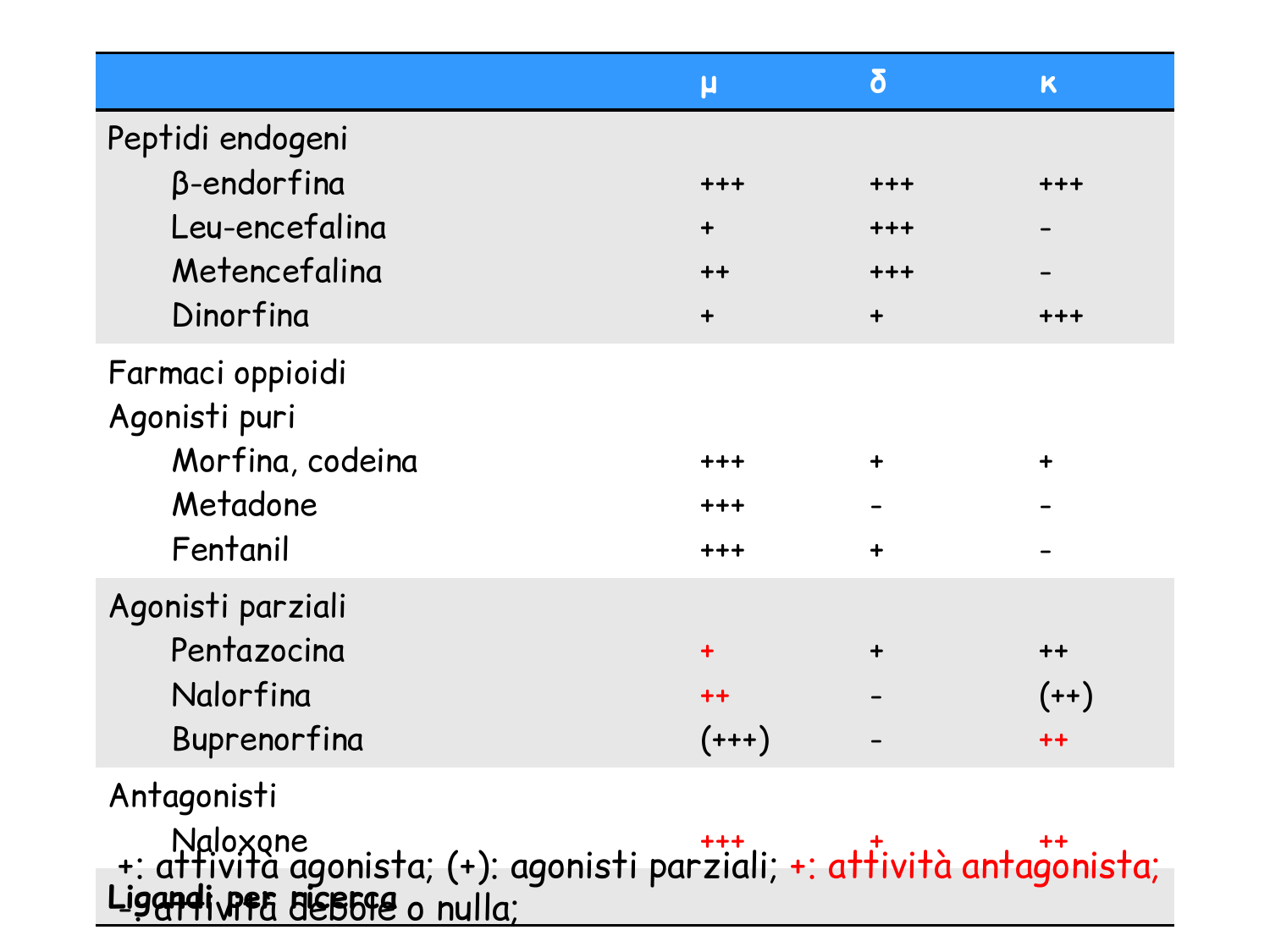

|  | μ | δ | κ |
| --- | --- | --- | --- |
| Peptidi endogeni β-endorfina Leu-encefalina Metencefalina Dinorfina | +++ + ++ + | +++ +++ +++ + | +++ - - +++ |
| Farmaci oppioidi Agonisti puri Morfina, codeina Metadone Fentanil | +++ +++ +++ | + - + | + - - |
| Agonisti parziali Pentazocina Nalorfina Buprenorfina | + ++ (+++) | + - - | ++ (++) ++ |
| Antagonisti Naloxone | +++ | + | ++ |
| Ligandi per ricerca |  |  |  |
+: attività agonista; (+): agonisti parziali; +: attività antagonista; -: attività debole o nulla;